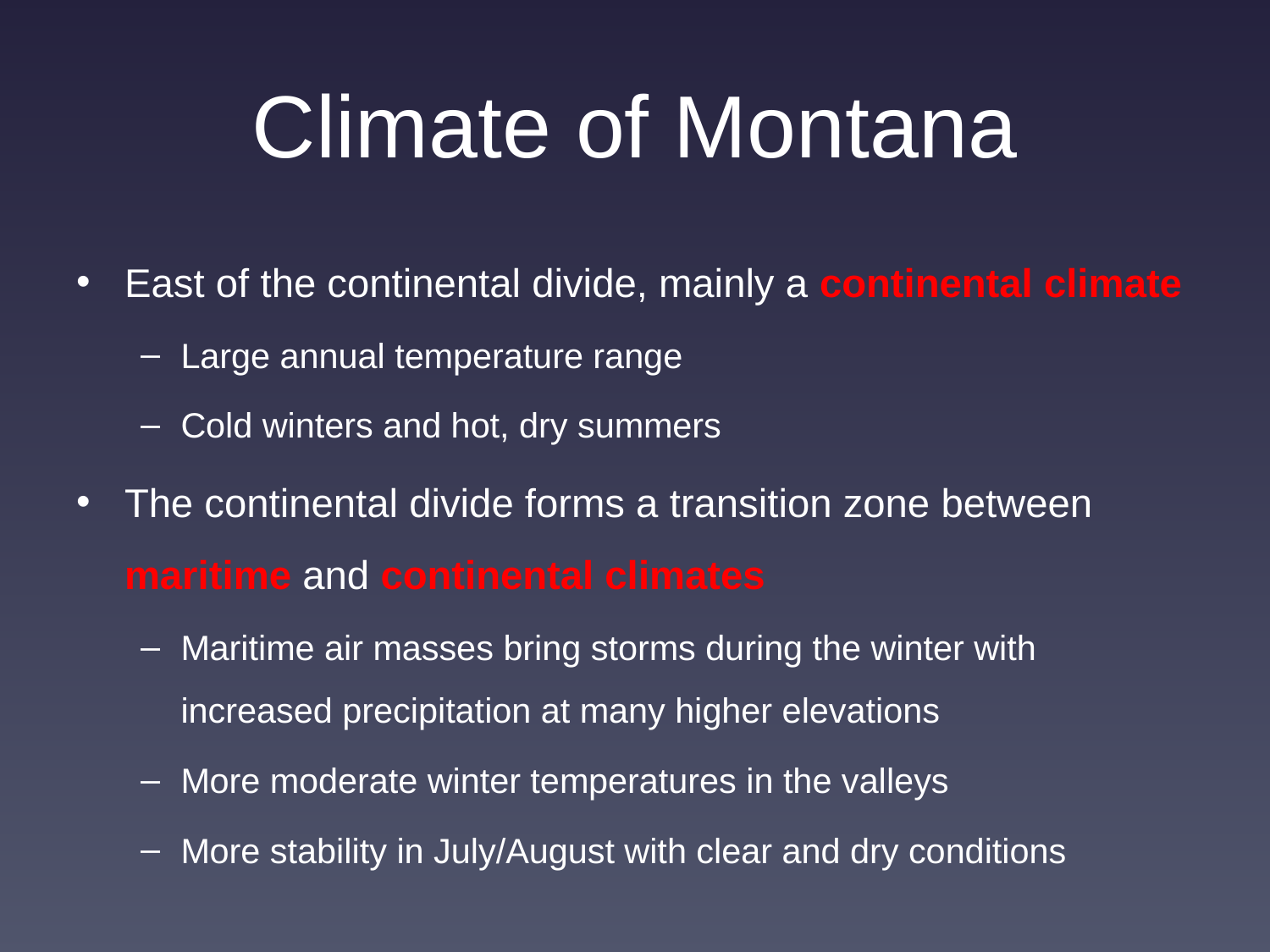

# Climate of Montana
East of the continental divide, mainly a continental climate
Large annual temperature range
Cold winters and hot, dry summers
The continental divide forms a transition zone between maritime and continental climates
Maritime air masses bring storms during the winter with increased precipitation at many higher elevations
More moderate winter temperatures in the valleys
More stability in July/August with clear and dry conditions